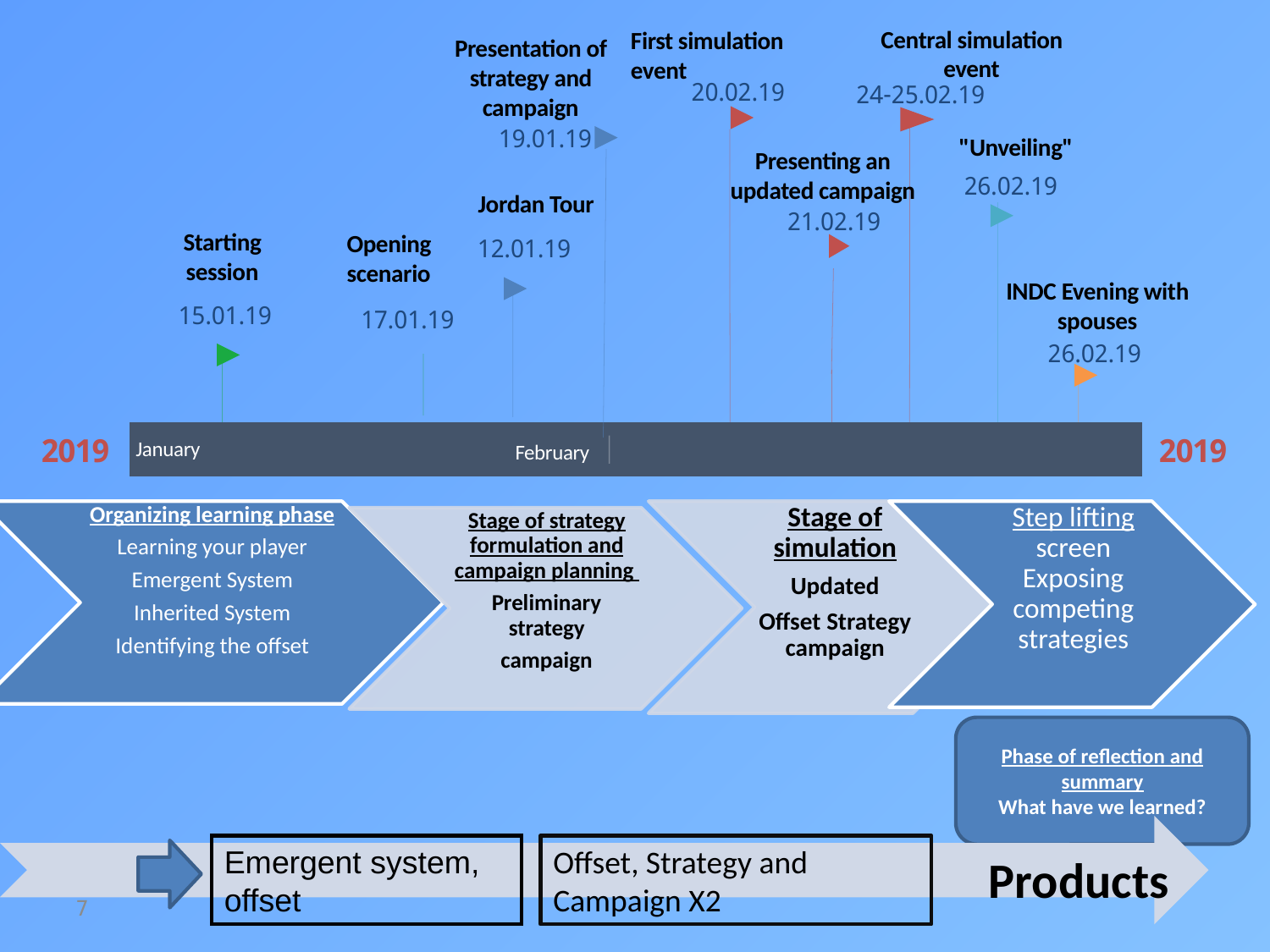

Central simulation event
First simulation event
Presentation of strategy and campaign
20.02.19
24-25.02.19

19.01.19

"Unveiling"
Presenting an updated campaign
26.02.19
 Jordan Tour

21.02.19
Starting session
Opening scenario
12.01.19

INDC Evening with spouses

15.01.19
17.01.19
26.02.19

2019
2019
January
February
Today
Organizing learning phase
Learning your player
Emergent System
Inherited System
Identifying the offset
Stage of strategy formulation and campaign planning
Preliminary strategy
campaign
Stage of simulation
Updated
Offset Strategy campaign
Step lifting screen Exposing competing strategies
Phase of reflection and summary
What have we learned?
Products
Emergent system, offset
Offset, Strategy and Campaign X2

7